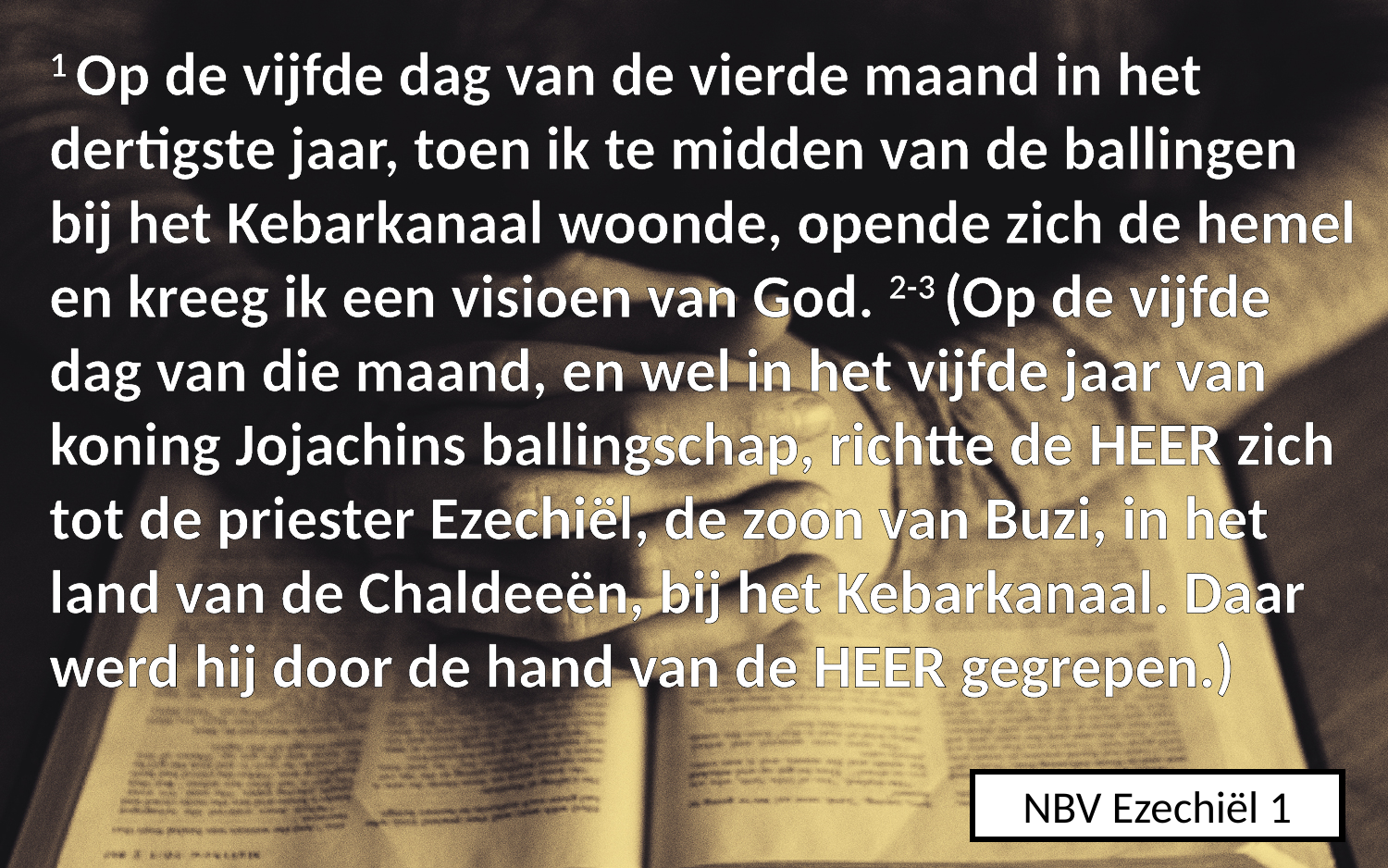

1 Op de vijfde dag van de vierde maand in het dertigste jaar, toen ik te midden van de ballingen bij het Kebarkanaal woonde, opende zich de hemel en kreeg ik een ​visioen​ van God. 2-3 (Op de vijfde dag van die maand, en wel in het vijfde jaar van koning Jojachins ballingschap, richtte de HEER zich tot de priester Ezechiël, de zoon van Buzi, in het land van de Chaldeeën, bij het Kebarkanaal. Daar werd hij door de hand van de HEER gegrepen.)

NBV Ezechiël 1